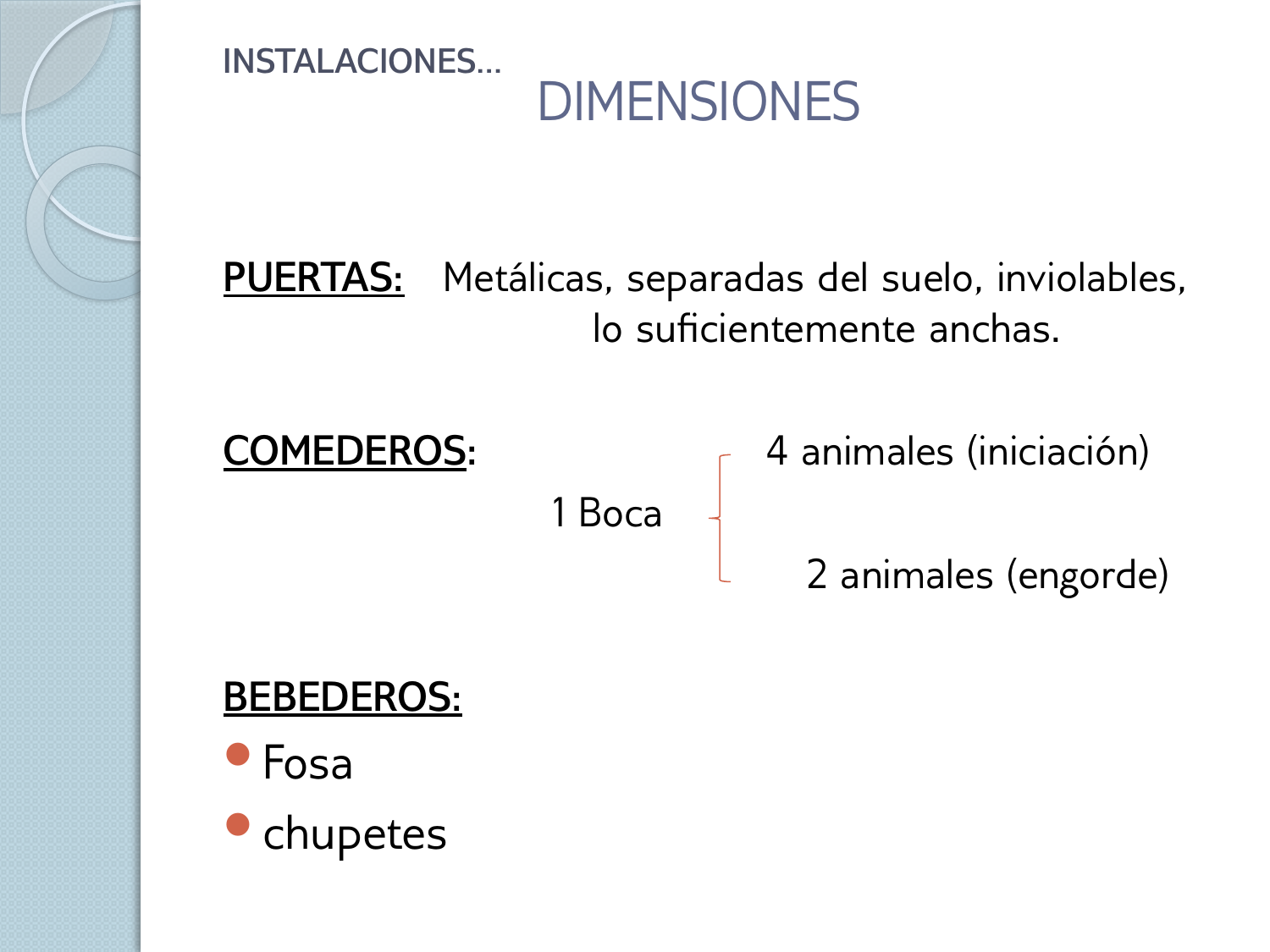

INSTALACIONES…
# DIMENSIONES
PUERTAS:   Metálicas, separadas del suelo, inviolables,                              lo suficientemente anchas.

COMEDEROS:                     4 animales (iniciación)
                          1 Boca
                                              2 animales (engorde)

BEBEDEROS:
Fosa
chupetes